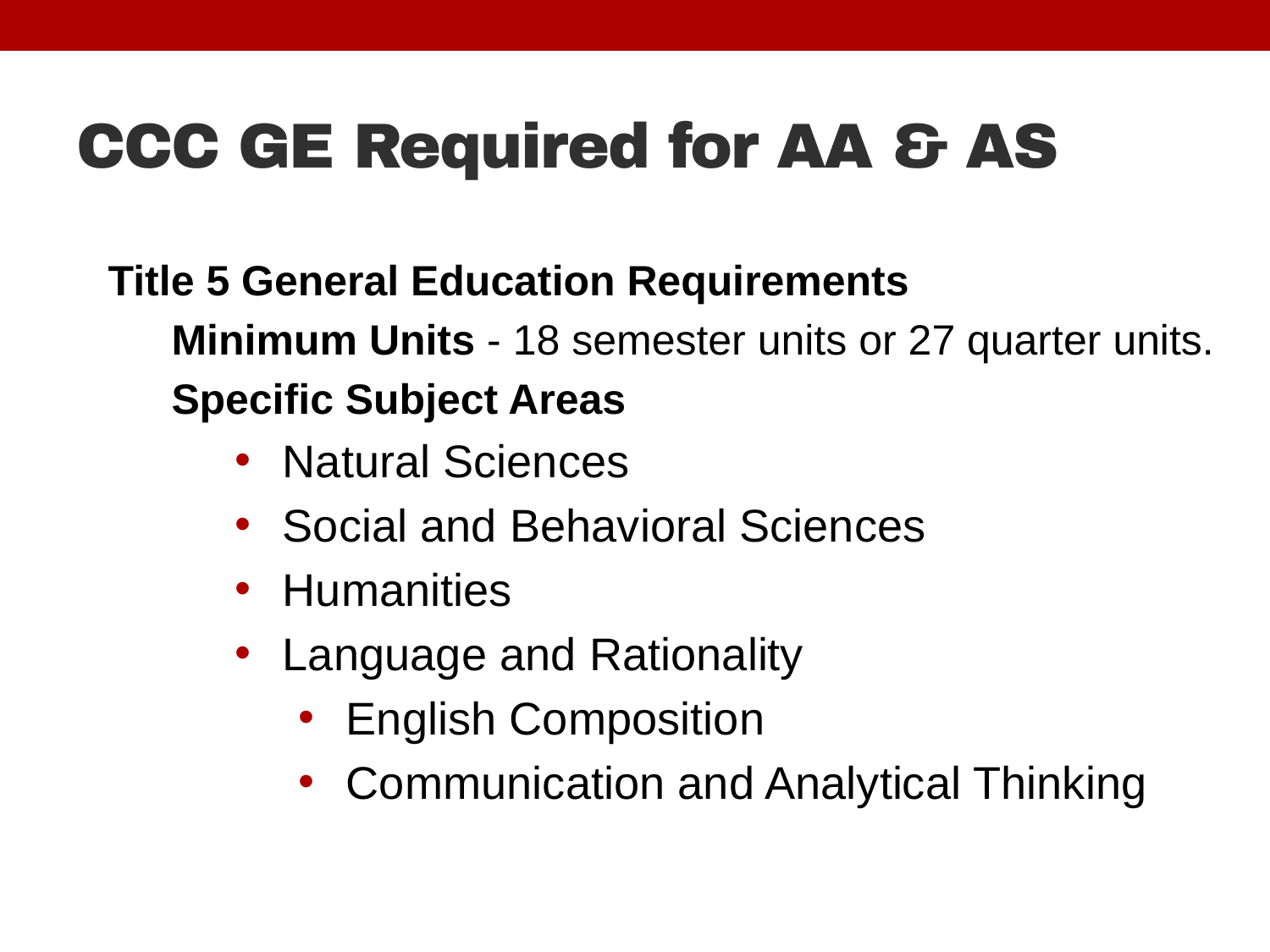

# CCC GE Required for AA & AS
Title 5 General Education Requirements
Minimum Units - 18 semester units or 27 quarter units.
Specific Subject Areas
Natural Sciences
Social and Behavioral Sciences
Humanities
Language and Rationality
English Composition
Communication and Analytical Thinking